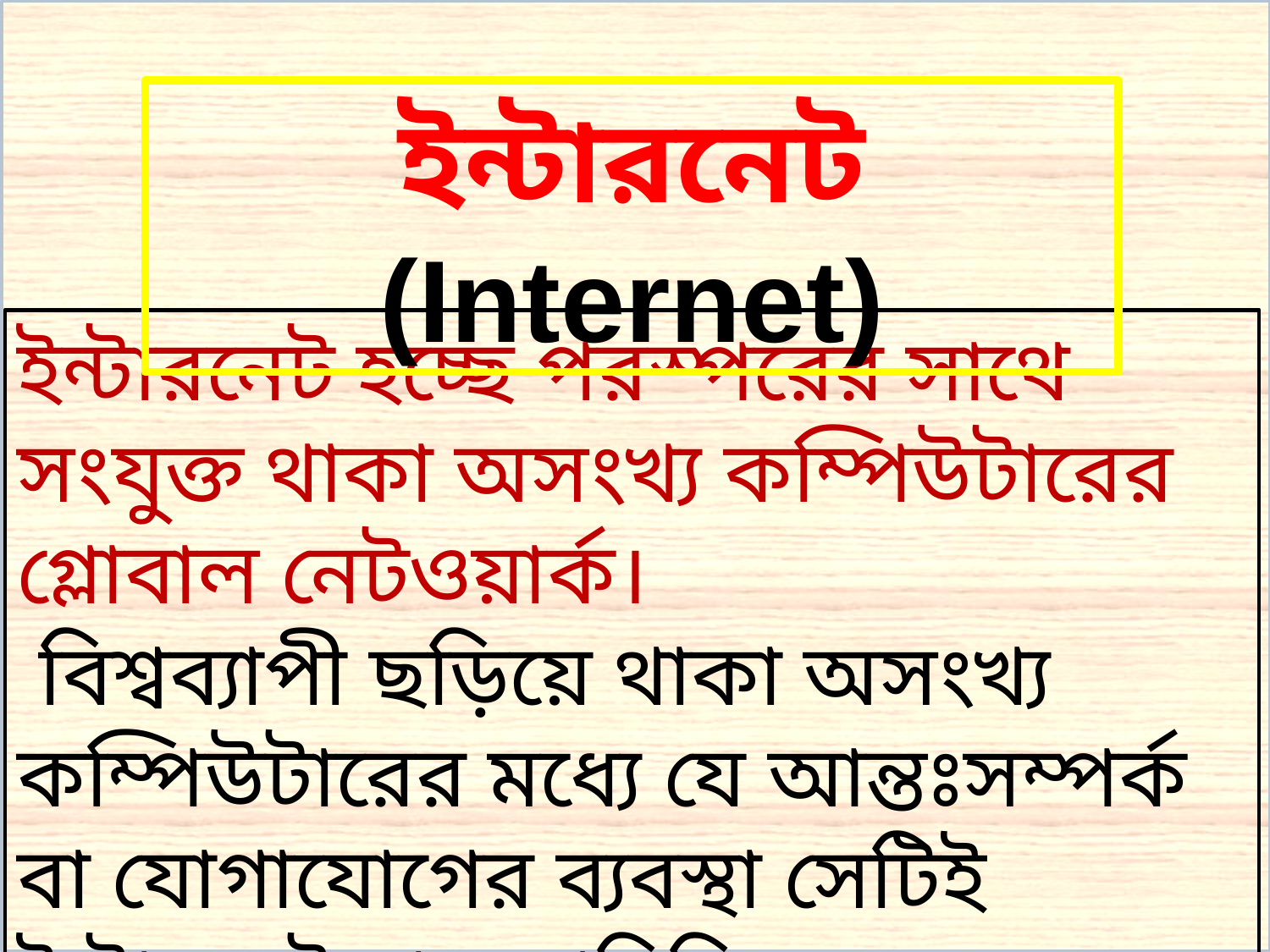

ইন্টারনেট (Internet)
ইন্টারনেট হচ্ছে পরস্পরের সাথে সংযুক্ত থাকা অসংখ্য কম্পিউটারের গ্লোবাল নেটওয়ার্ক।
 বিশ্বব্যাপী ছড়িয়ে থাকা অসংখ্য কম্পিউটারের মধ্যে যে আন্তঃসম্পর্ক বা যোগাযোগের ব্যবস্থা সেটিই ইন্টারনেট নামে পরিচিত।